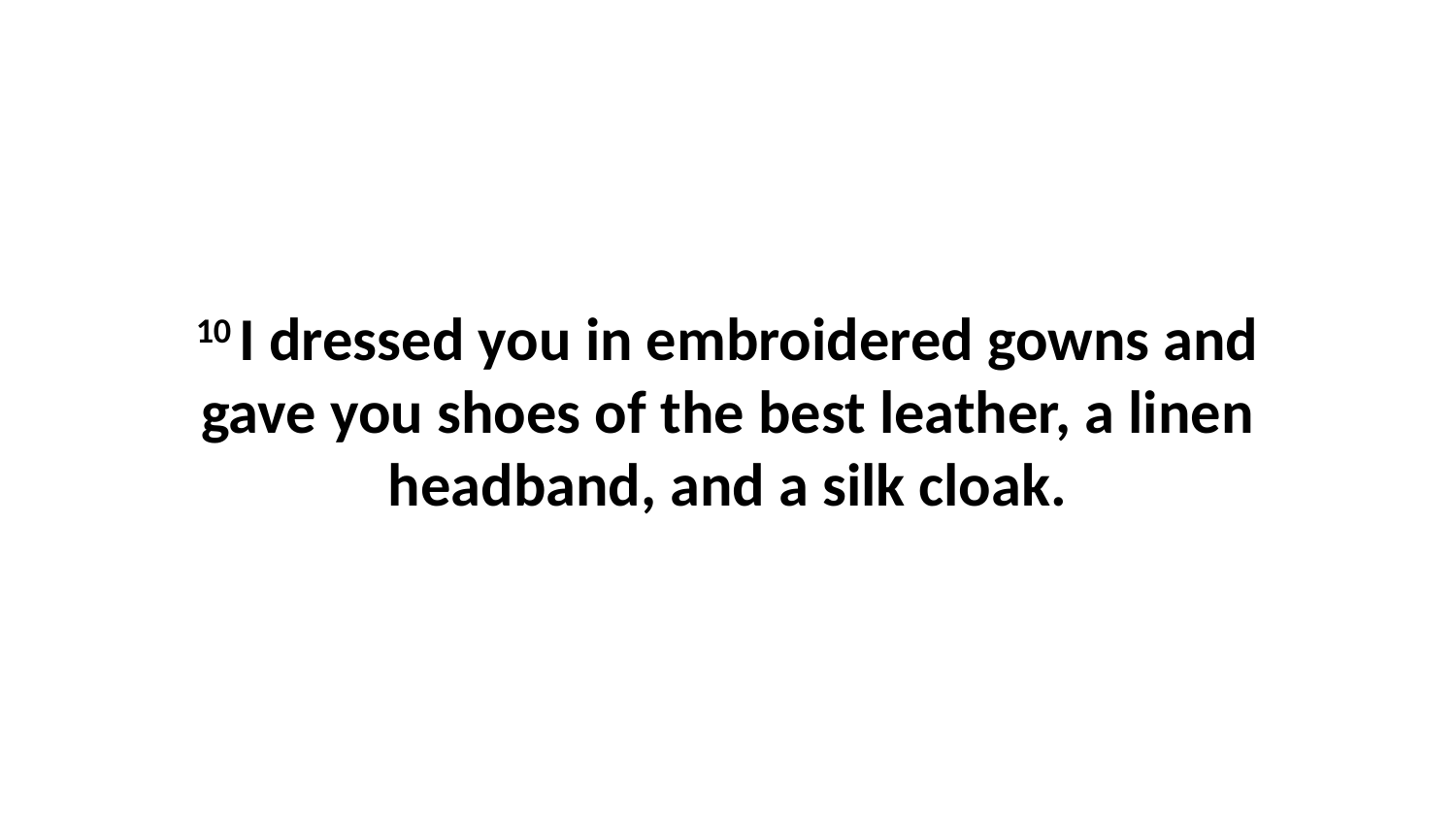

10 I dressed you in embroidered gowns and gave you shoes of the best leather, a linen headband, and a silk cloak.